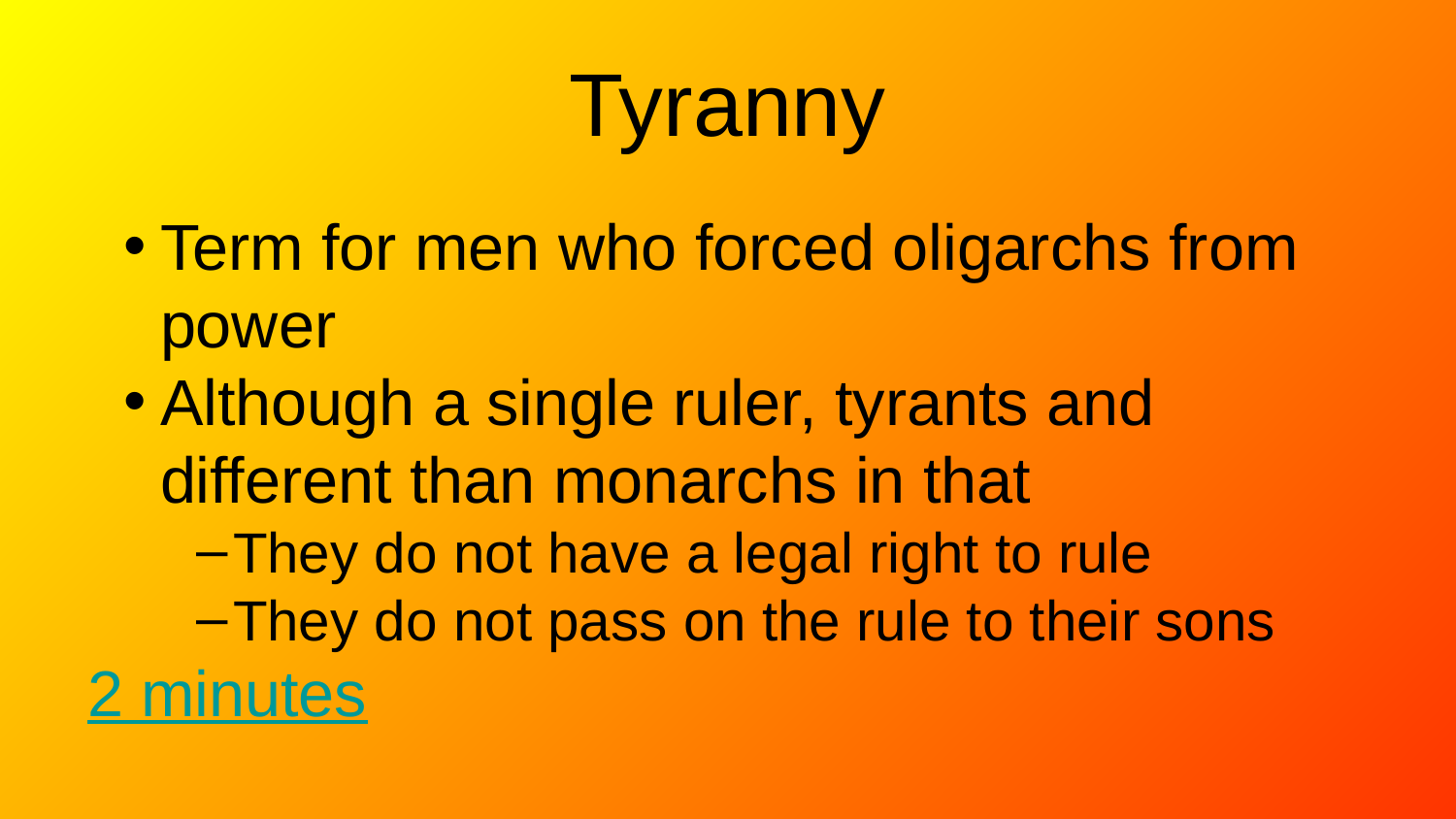

# Tyranny
Term for men who forced oligarchs from power
Although a single ruler, tyrants and different than monarchs in that
They do not have a legal right to rule
They do not pass on the rule to their sons
2 minutes